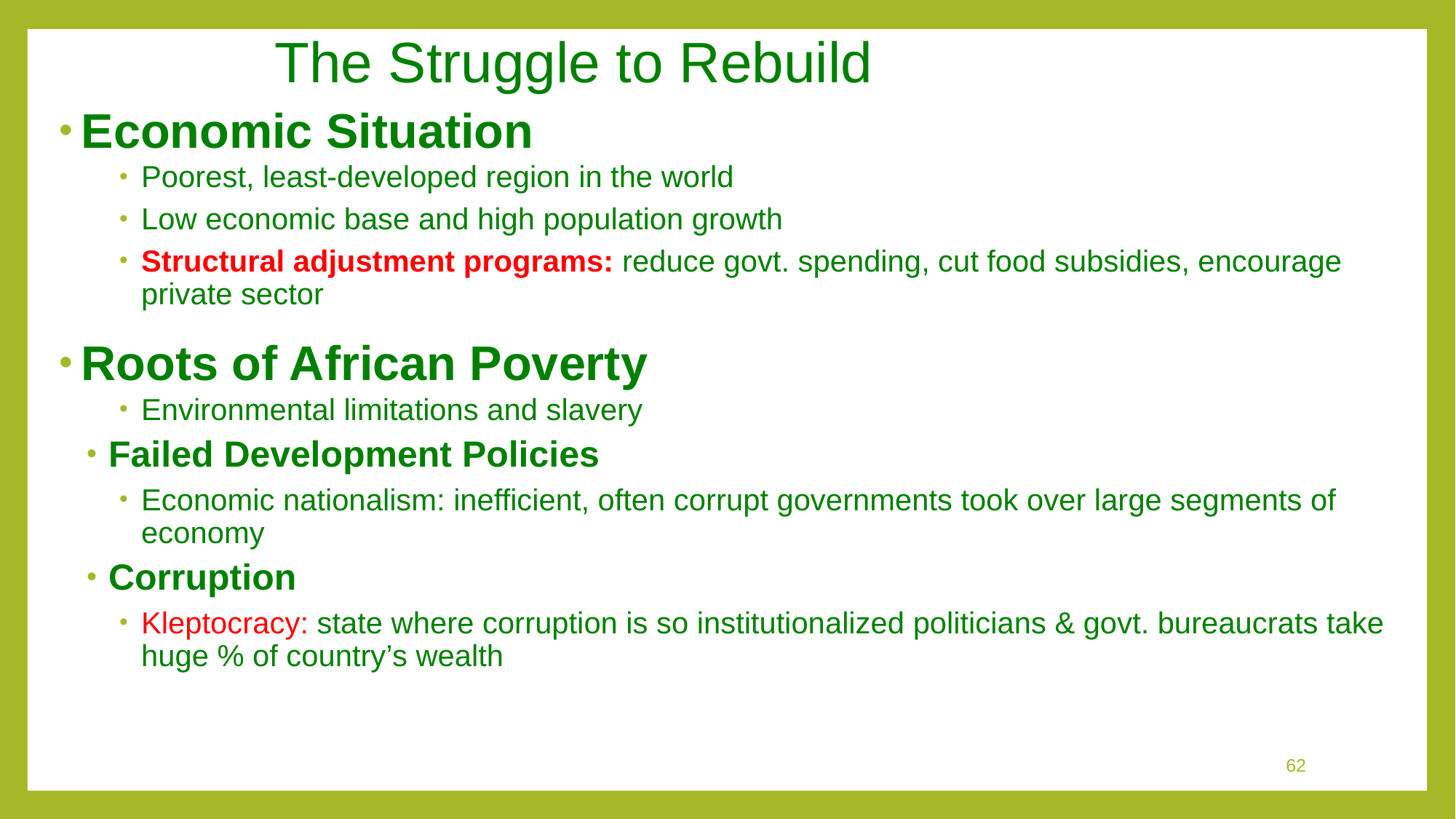

# The Struggle to Rebuild
Economic Situation
Poorest, least-developed region in the world
Low economic base and high population growth
Structural adjustment programs: reduce govt. spending, cut food subsidies, encourage private sector
Roots of African Poverty
Environmental limitations and slavery
Failed Development Policies
Economic nationalism: inefficient, often corrupt governments took over large segments of economy
Corruption
Kleptocracy: state where corruption is so institutionalized politicians & govt. bureaucrats take huge % of country’s wealth
62